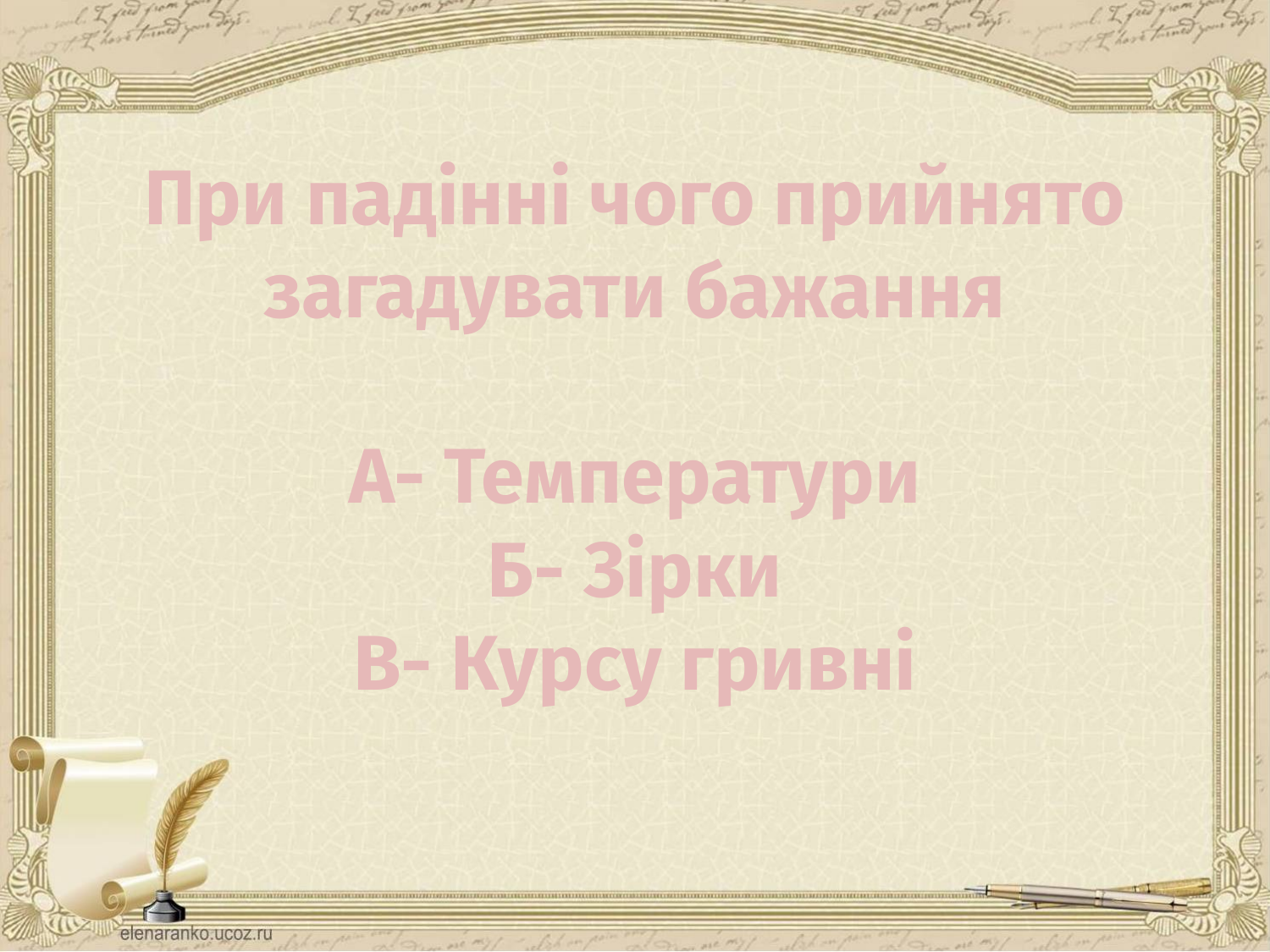

# При падінні чого прийнято загадувати бажання А- Температури Б- Зірки В- Курсу гривні